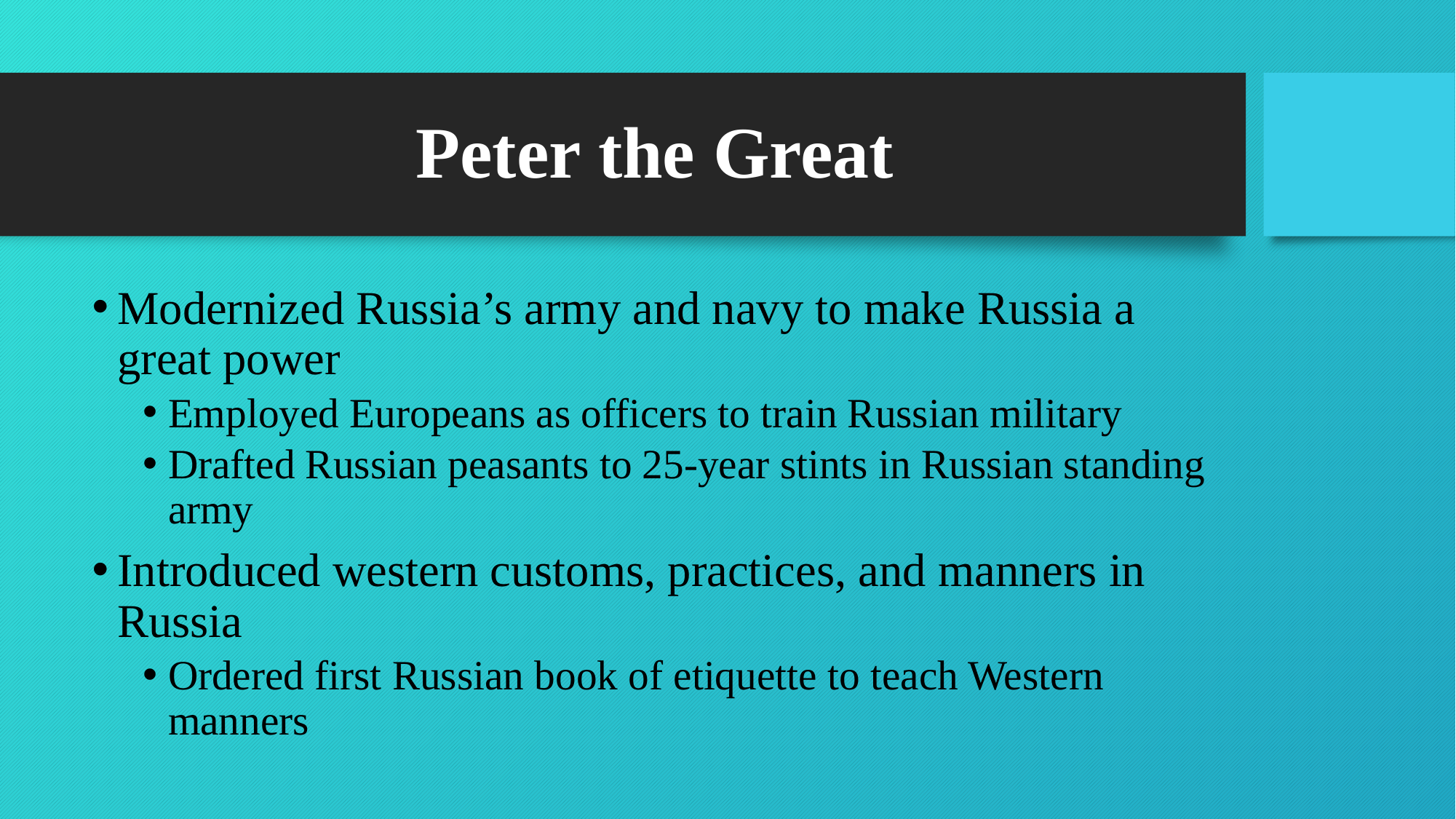

# Peter the Great
Modernized Russia’s army and navy to make Russia a great power
Employed Europeans as officers to train Russian military
Drafted Russian peasants to 25-year stints in Russian standing army
Introduced western customs, practices, and manners in Russia
Ordered first Russian book of etiquette to teach Western manners